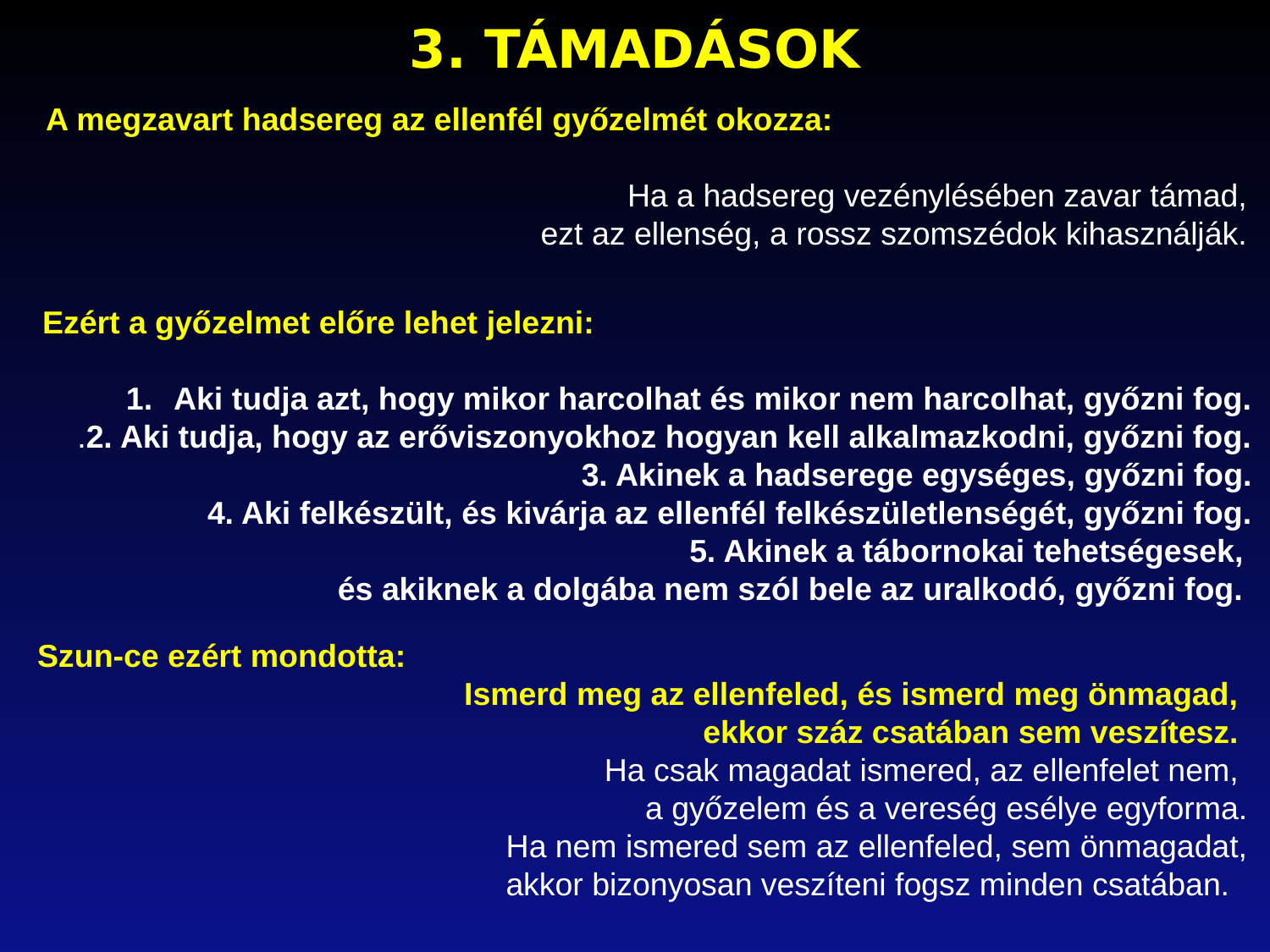

3. TÁMADÁSOK
A megzavart hadsereg az ellenfél győzelmét okozza:

Ha a hadsereg vezénylésében zavar támad,
ezt az ellenség, a rossz szomszédok kihasználják.
Ezért a győzelmet előre lehet jelezni:

Aki tudja azt, hogy mikor harcolhat és mikor nem harcolhat, győzni fog.
.2. Aki tudja, hogy az erőviszonyokhoz hogyan kell alkalmazkodni, győzni fog.
3. Akinek a hadserege egységes, győzni fog.
4. Aki felkészült, és kivárja az ellenfél felkészületlenségét, győzni fog.
5. Akinek a tábornokai tehetségesek,
és akiknek a dolgába nem szól bele az uralkodó, győzni fog.
Szun-ce ezért mondotta:
Ismerd meg az ellenfeled, és ismerd meg önmagad,
ekkor száz csatában sem veszítesz.
Ha csak magadat ismered, az ellenfelet nem,
a győzelem és a vereség esélye egyforma.
Ha nem ismered sem az ellenfeled, sem önmagadat,
akkor bizonyosan veszíteni fogsz minden csatában.